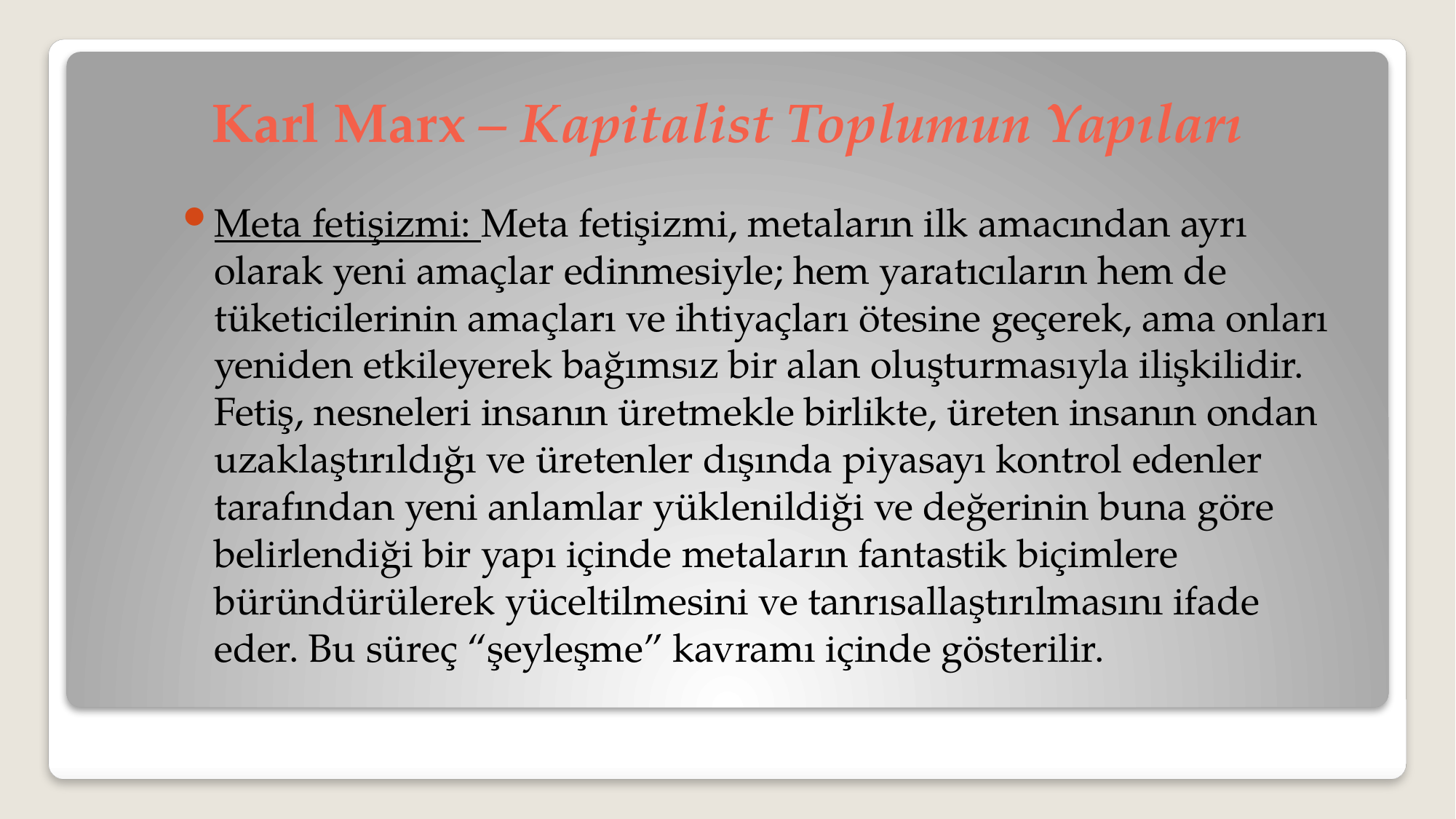

# Karl Marx – Kapitalist Toplumun Yapıları
Meta fetişizmi: Meta fetişizmi, metaların ilk amacından ayrı olarak yeni amaçlar edinmesiyle; hem yaratıcıların hem de tüketicilerinin amaçları ve ihtiyaçları ötesine geçerek, ama onları yeniden etkileyerek bağımsız bir alan oluşturmasıyla ilişkilidir. Fetiş, nesneleri insanın üretmekle birlikte, üreten insanın ondan uzaklaştırıldığı ve üretenler dışında piyasayı kontrol edenler tarafından yeni anlamlar yüklenildiği ve değerinin buna göre belirlendiği bir yapı içinde metaların fantastik biçimlere büründürülerek yüceltilmesini ve tanrısallaştırılmasını ifade eder. Bu süreç “şeyleşme” kavramı içinde gösterilir.